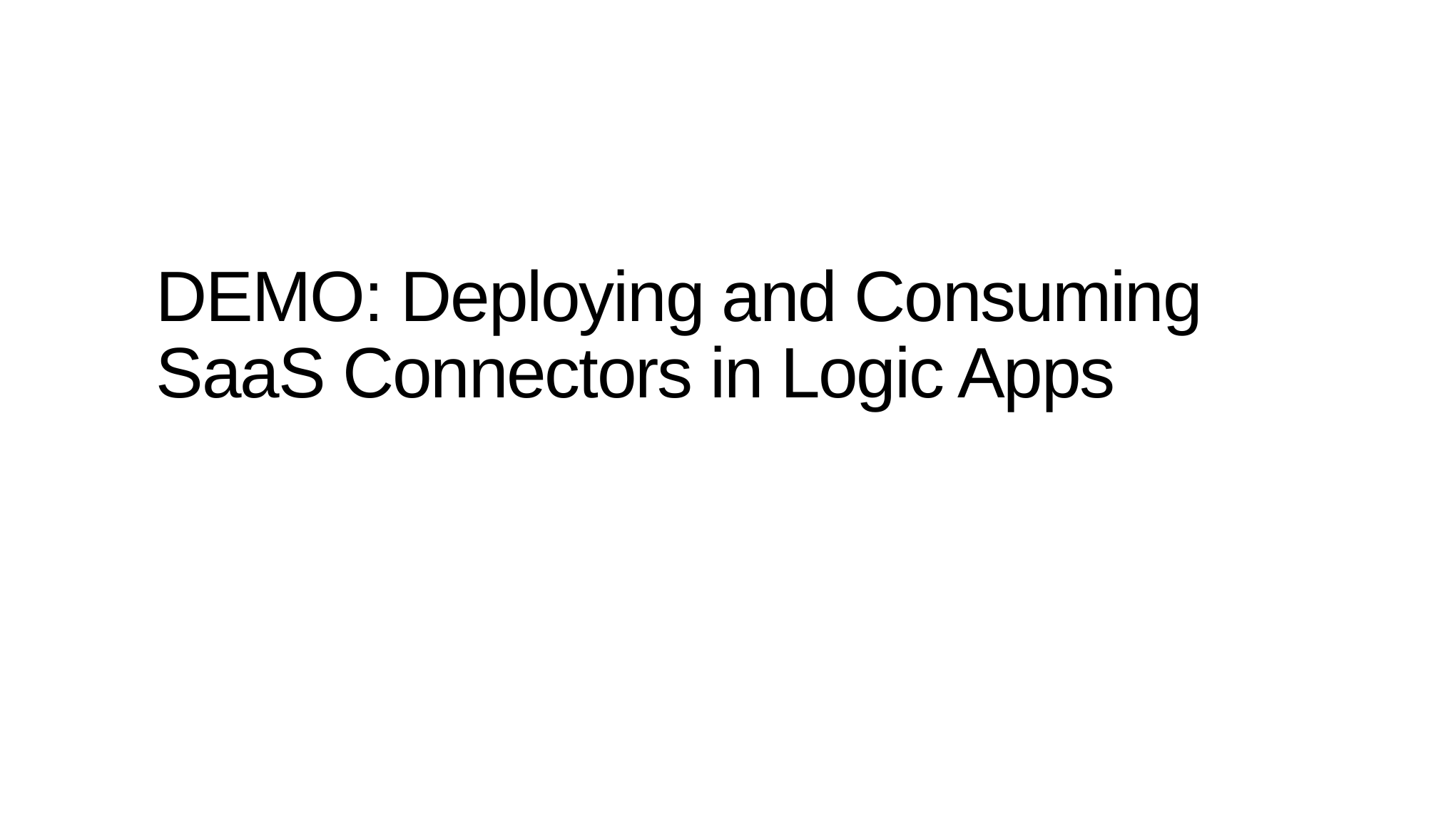

# DEMO: Deploying and Consuming SaaS Connectors in Logic Apps